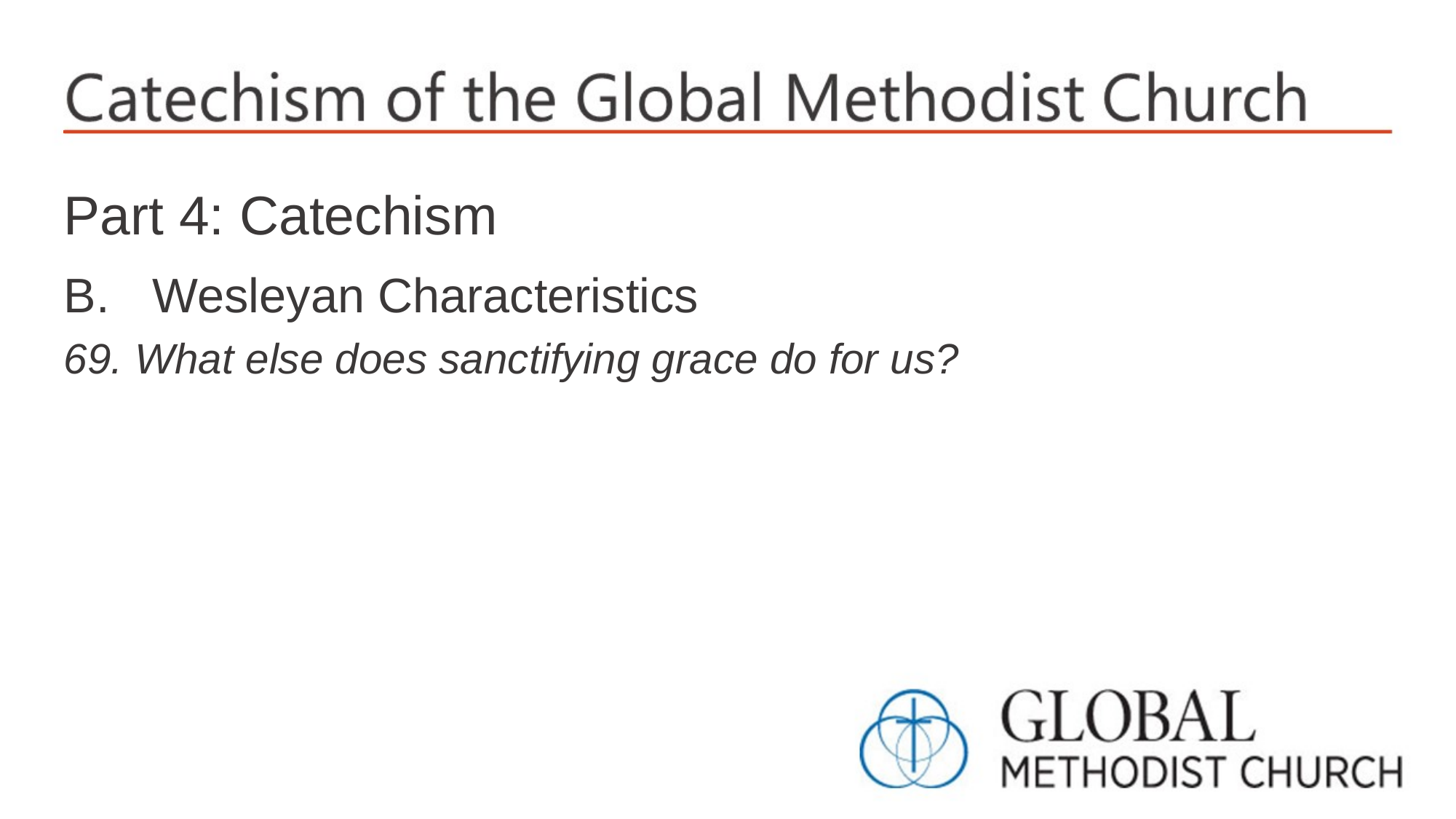

Part 4: Catechism
Wesleyan Characteristics
69. What else does sanctifying grace do for us?